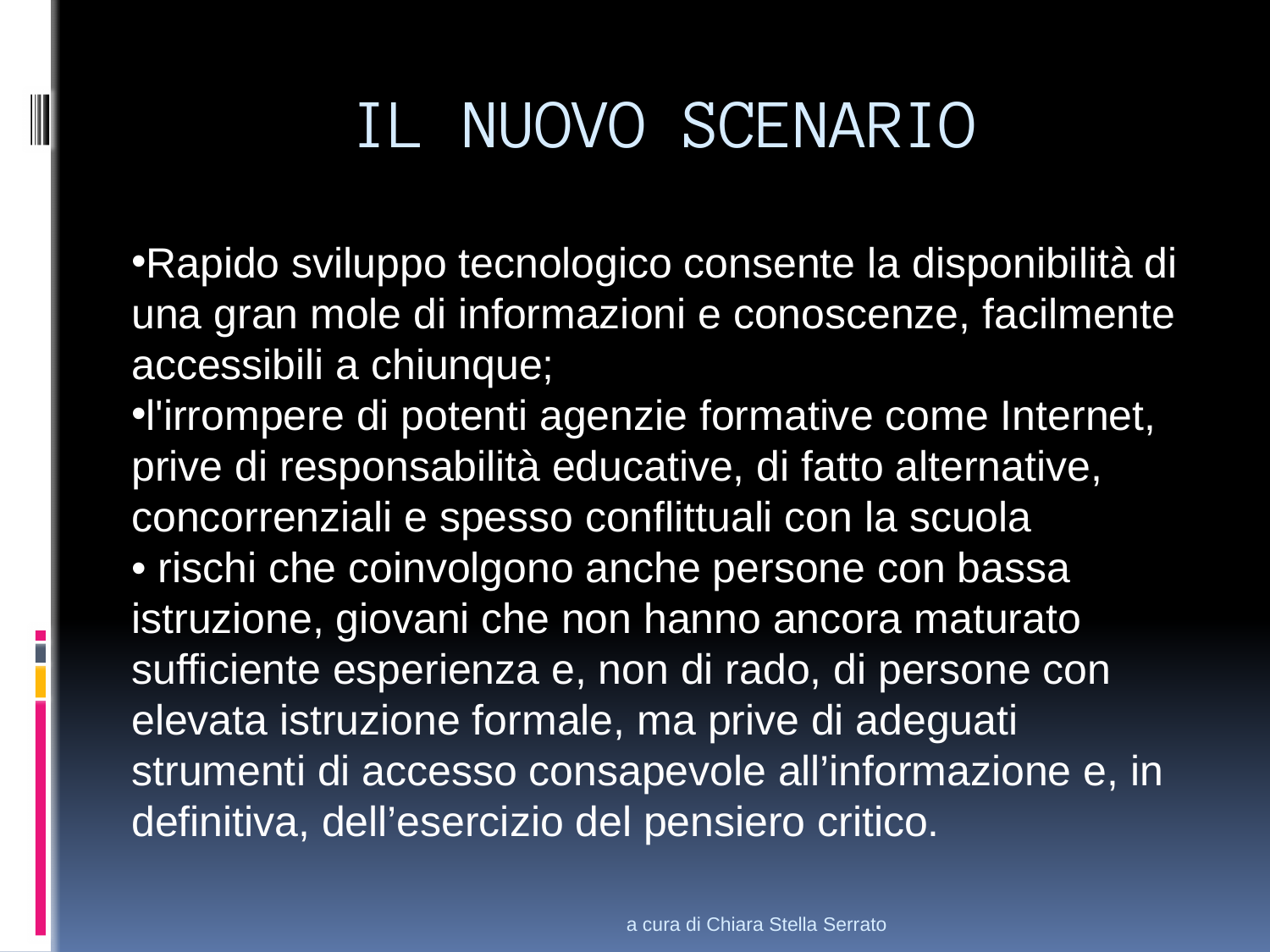

# IL NUOVO SCENARIO

Rapido sviluppo tecnologico consente la disponibilità di una gran mole di informazioni e conoscenze, facilmente accessibili a chiunque;
l'irrompere di potenti agenzie formative come Internet, prive di responsabilità educative, di fatto alternative, concorrenziali e spesso conflittuali con la scuola
• rischi che coinvolgono anche persone con bassa istruzione, giovani che non hanno ancora maturato sufficiente esperienza e, non di rado, di persone con elevata istruzione formale, ma prive di adeguati strumenti di accesso consapevole all’informazione e, in definitiva, dell’esercizio del pensiero critico.

a cura di Chiara Stella Serrato